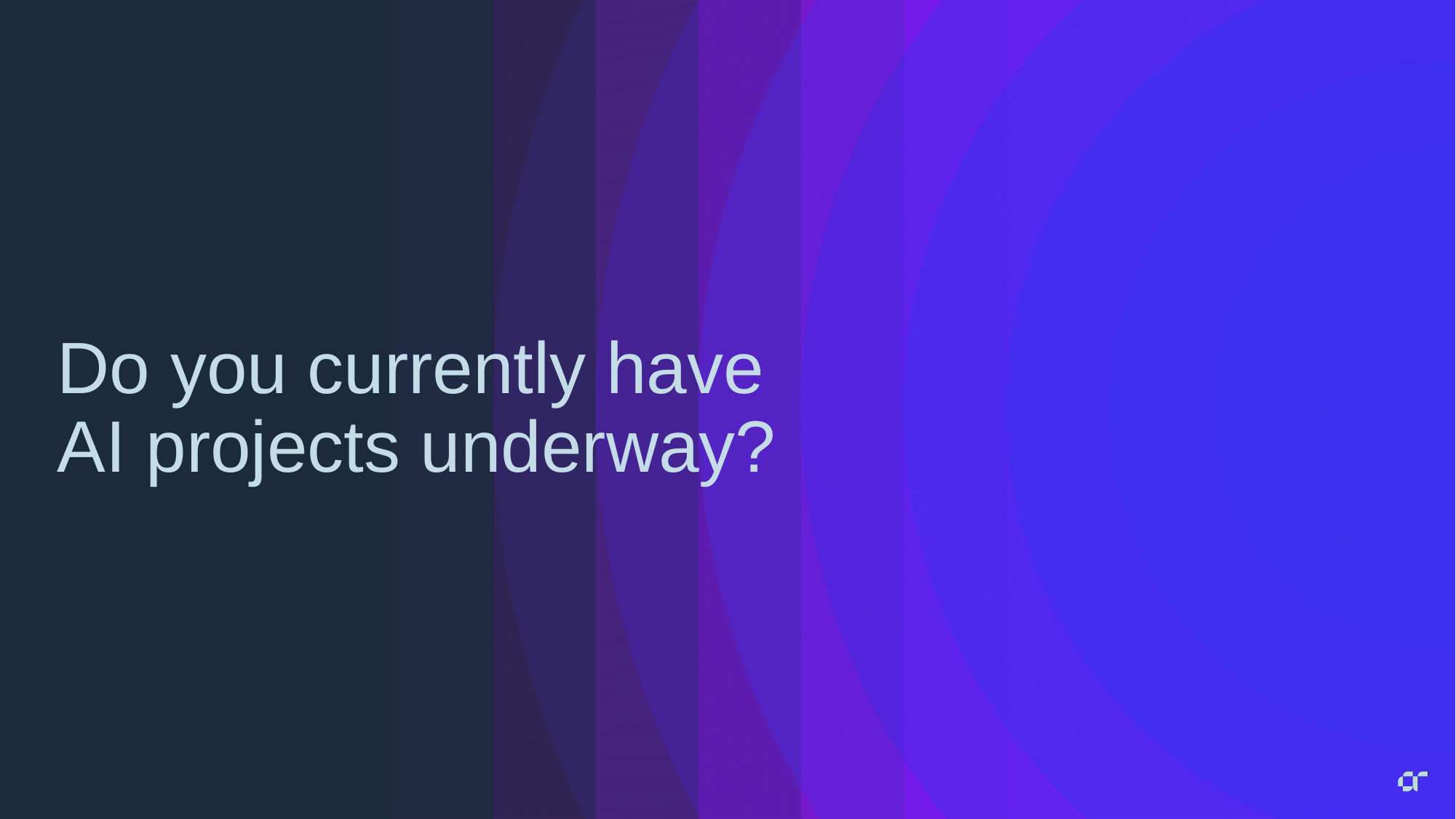

# Do you currently have AI projects underway?